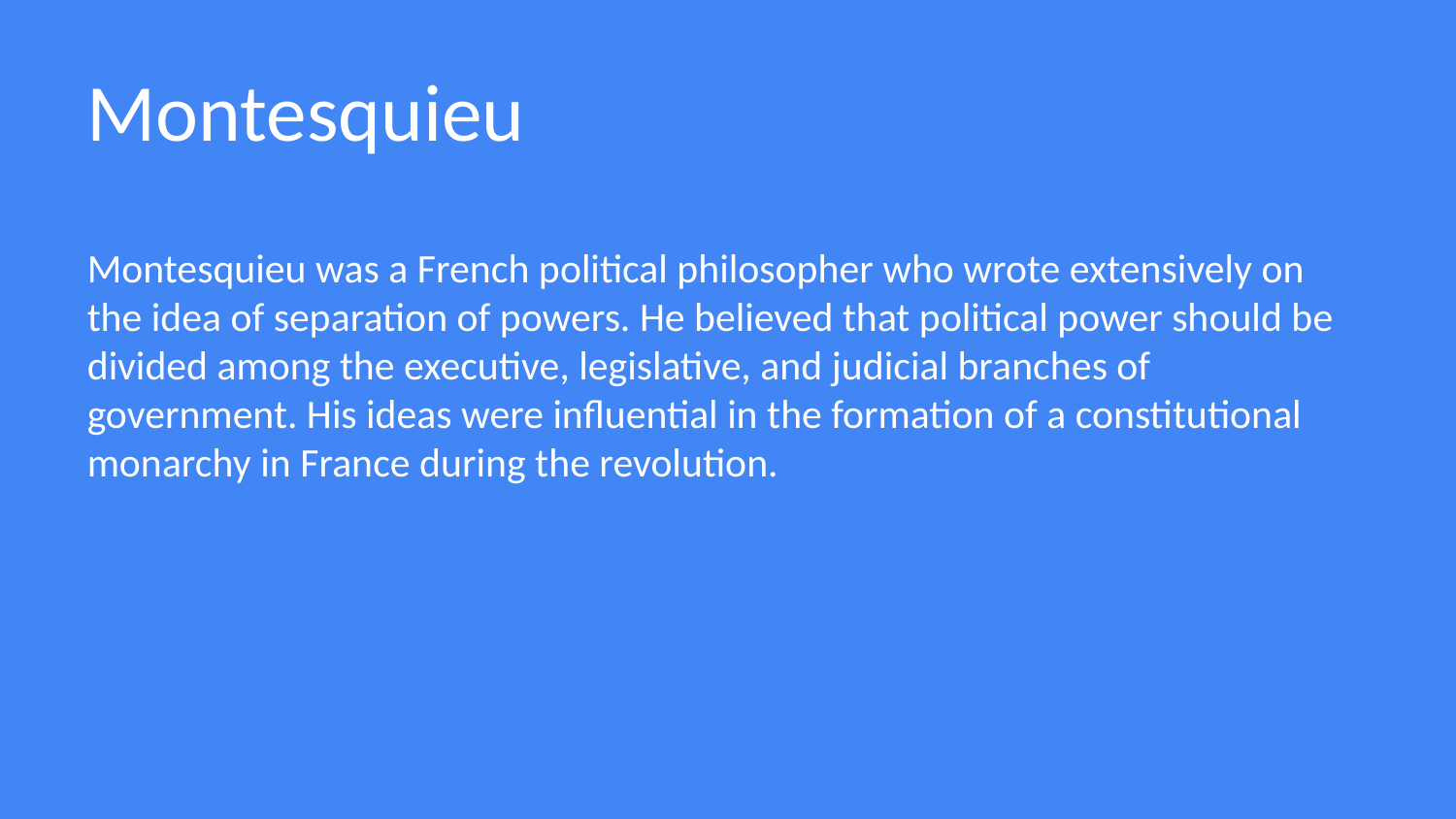

Montesquieu
Montesquieu was a French political philosopher who wrote extensively on the idea of separation of powers. He believed that political power should be divided among the executive, legislative, and judicial branches of government. His ideas were influential in the formation of a constitutional monarchy in France during the revolution.